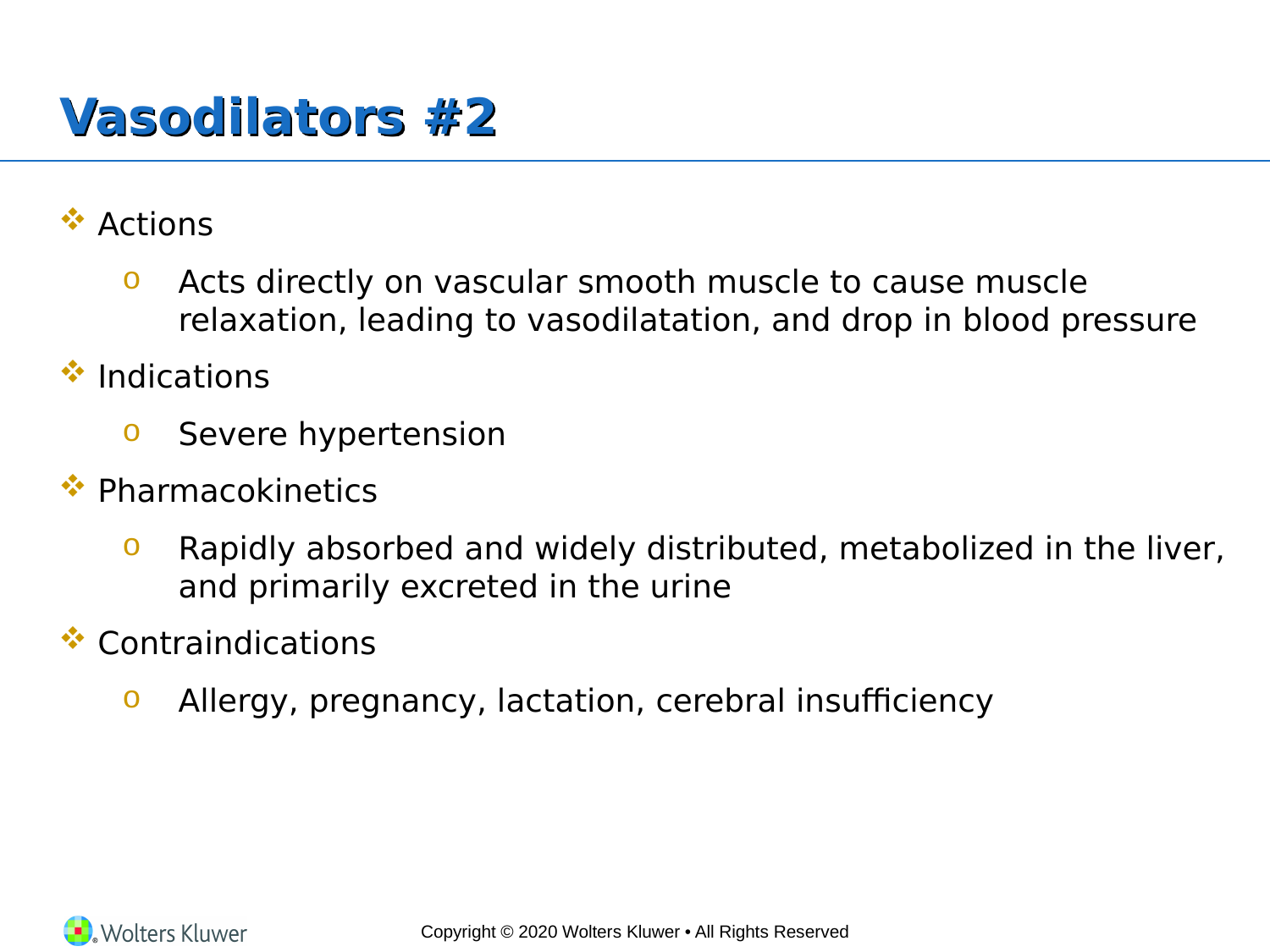

# Vasodilators #2
Actions
Acts directly on vascular smooth muscle to cause muscle relaxation, leading to vasodilatation, and drop in blood pressure
Indications
Severe hypertension
Pharmacokinetics
Rapidly absorbed and widely distributed, metabolized in the liver, and primarily excreted in the urine
Contraindications
Allergy, pregnancy, lactation, cerebral insufficiency